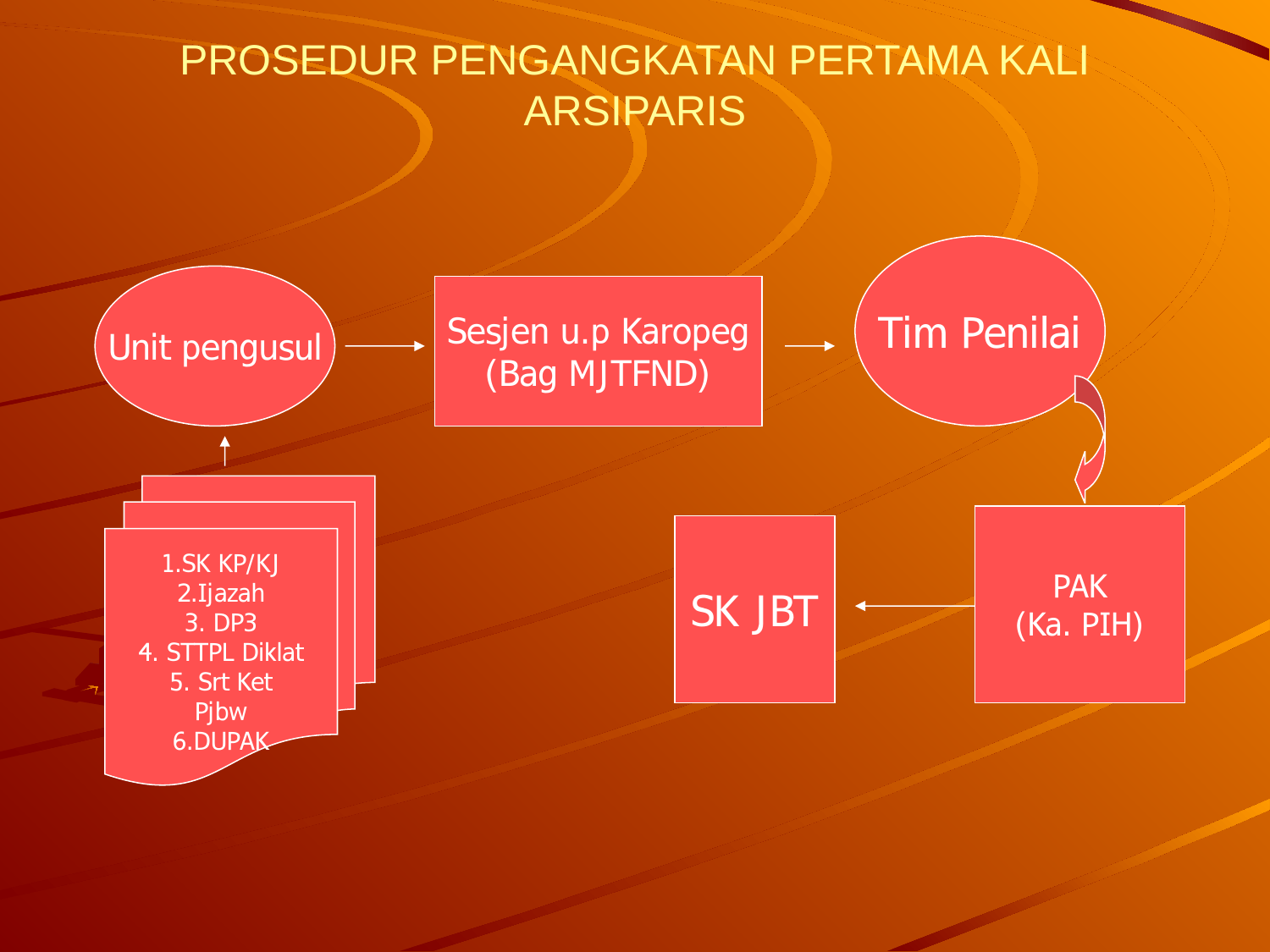

# PROSEDUR PENGANGKATAN PERTAMA KALI ARSIPARIS
Tim Penilai
Unit pengusul
Sesjen u.p Karopeg
(Bag MJTFND)

1.SK KP/KJ
2.Ijazah
3. DP3
4. STTPL Diklat
5. Srt Ket
Pjbw
6.DUPAK
PAK
(Ka. PIH)
SK JBT